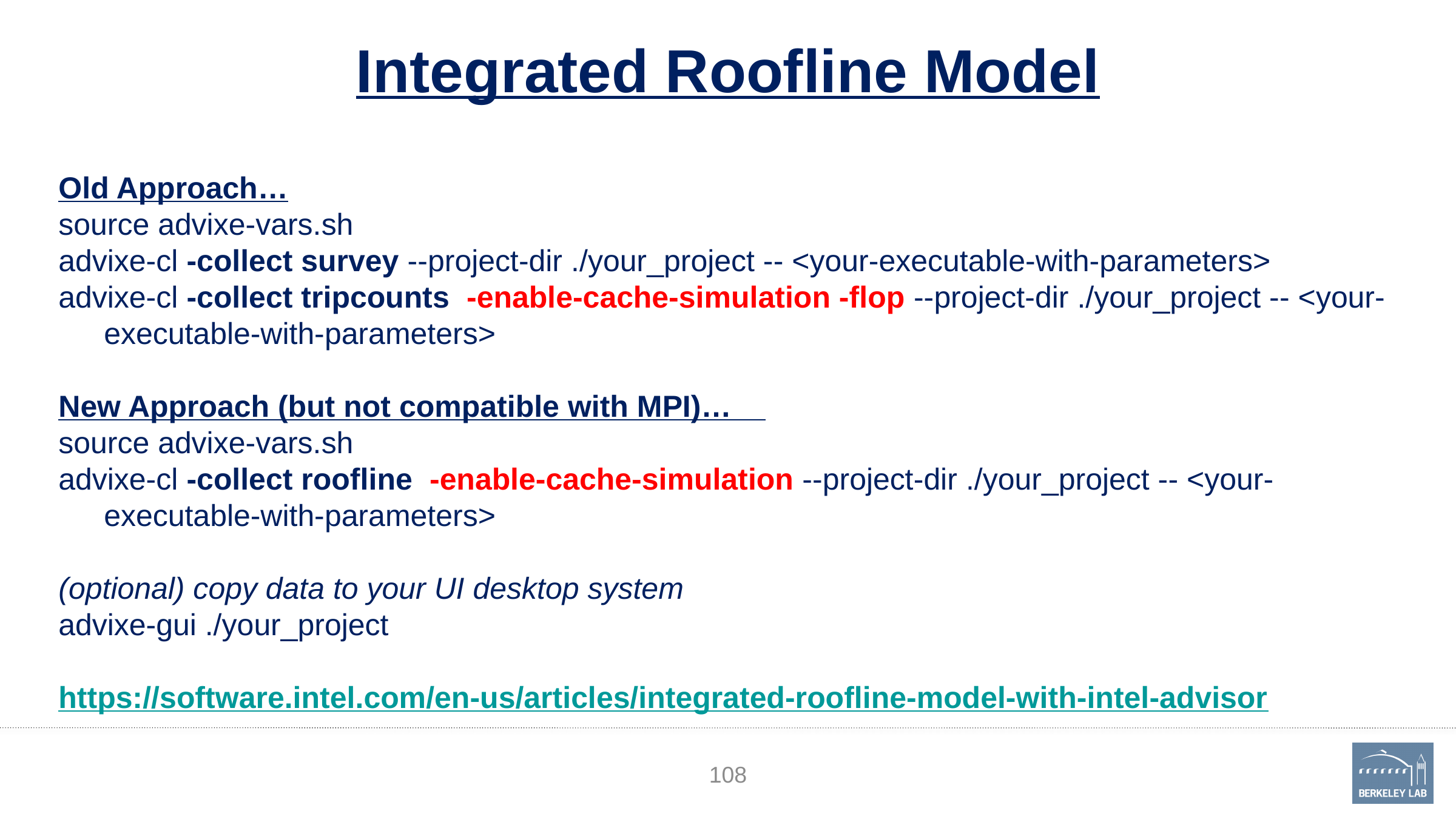

# Integrated Roofline Model
Old Approach…
source advixe-vars.sh
advixe-cl -collect survey --project-dir ./your_project -- <your-executable-with-parameters>
advixe-cl -collect tripcounts  -enable-cache-simulation -flop --project-dir ./your_project -- <your-executable-with-parameters>

New Approach (but not compatible with MPI)…
source advixe-vars.sh
advixe-cl -collect roofline  -enable-cache-simulation --project-dir ./your_project -- <your-executable-with-parameters>

(optional) copy data to your UI desktop system
advixe-gui ./your_project

https://software.intel.com/en-us/articles/integrated-roofline-model-with-intel-advisor
108